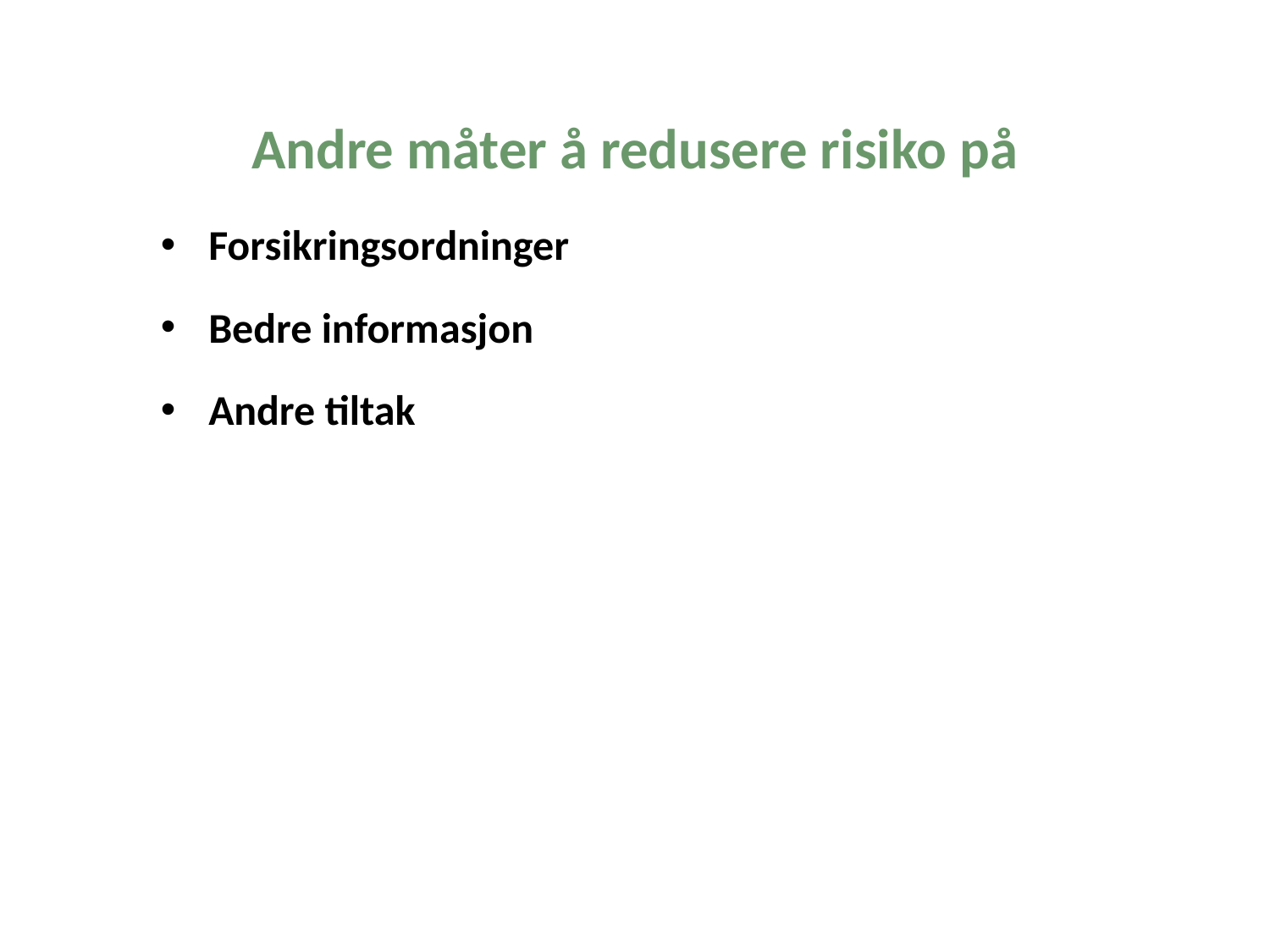

Andre måter å redusere risiko på

Forsikringsordninger
Bedre informasjon
Andre tiltak